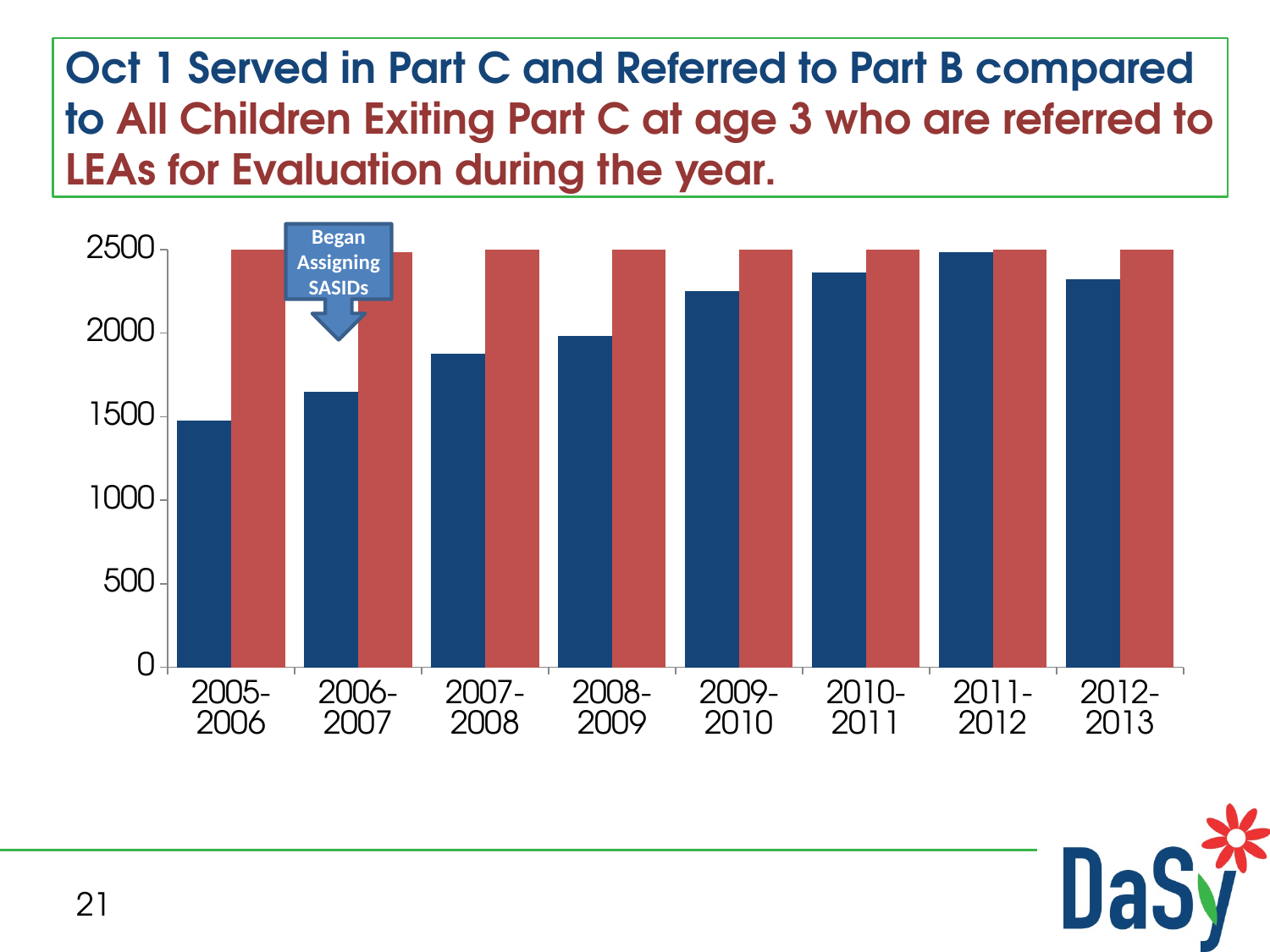

# Oct 1 Served in Part C and Referred to Part B compared to All Children Exiting Part C at age 3 who are referred to LEAs for Evaluation during the year.
Began Assigning SASIDs

### Chart

| Category | Served in Part C and Referred to Part B  | Referred  |
|---|---|---|
| 2005-2006 | 1478.0 | 2575.0 |
| 2006-2007 | 1648.0 | 2483.0 |
| 2007-2008 | 1877.0 | 2654.0 |
| 2008-2009 | 1985.0 | 2682.0 |
| 2009-2010 | 2253.0 | 2774.0 |
| 2010-2011 | 2362.0 | 2794.0 |
| 2011-2012 | 2482.0 | 2714.0 |
| 2012-2013 | 2324.0 | 2724.0 |
21